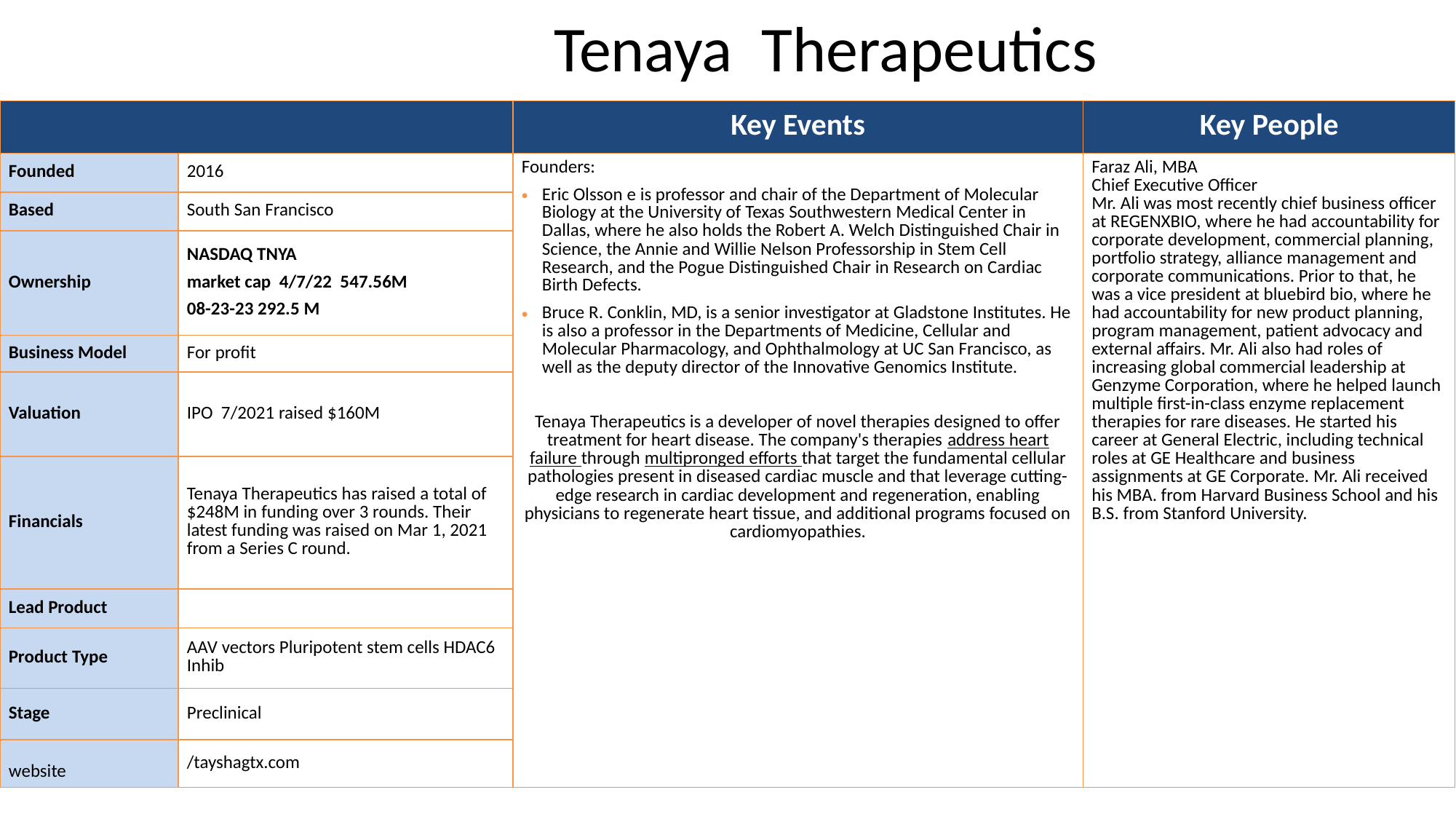

# Tenaya  Therapeutics
|  |  | Key Events | Key People |
| --- | --- | --- | --- |
| Founded | 2016 | Founders: Eric Olsson e is professor and chair of the Department of Molecular Biology at the University of Texas Southwestern Medical Center in Dallas, where he also holds the Robert A. Welch Distinguished Chair in Science, the Annie and Willie Nelson Professorship in Stem Cell Research, and the Pogue Distinguished Chair in Research on Cardiac Birth Defects. Bruce R. Conklin, MD, is a senior investigator at Gladstone Institutes. He is also a professor in the Departments of Medicine, Cellular and Molecular Pharmacology, and Ophthalmology at UC San Francisco, as well as the deputy director of the Innovative Genomics Institute. Tenaya Therapeutics is a developer of novel therapies designed to offer treatment for heart disease. The company's therapies address heart failure through multipronged efforts that target the fundamental cellular pathologies present in diseased cardiac muscle and that leverage cutting-edge research in cardiac development and regeneration, enabling physicians to regenerate heart tissue, and additional programs focused on cardiomyopathies. | Faraz Ali, MBA Chief Executive Officer Mr. Ali was most recently chief business officer at REGENXBIO, where he had accountability for corporate development, commercial planning, portfolio strategy, alliance management and corporate communications. Prior to that, he was a vice president at bluebird bio, where he had accountability for new product planning, program management, patient advocacy and external affairs. Mr. Ali also had roles of increasing global commercial leadership at Genzyme Corporation, where he helped launch multiple first-in-class enzyme replacement therapies for rare diseases. He started his career at General Electric, including technical roles at GE Healthcare and business assignments at GE Corporate. Mr. Ali received his MBA. from Harvard Business School and his B.S. from Stanford University. |
| Based | South San Francisco |  |  |
| Ownership | NASDAQ TNYA market cap 4/7/22 547.56M 08-23-23 292.5 M |  |  |
| Business Model | For profit |  |  |
| Valuation | IPO 7/2021 raised $160M |  |  |
| Financials | Tenaya Therapeutics has raised a total of $248M in funding over 3 rounds. Their latest funding was raised on Mar 1, 2021 from a Series C round. |  |  |
| Lead Product |  |  |  |
| Product Type | AAV vectors Pluripotent stem cells HDAC6 Inhib |  |  |
| Stage | Preclinical |  |  |
| website | /tayshagtx.com |  |  |